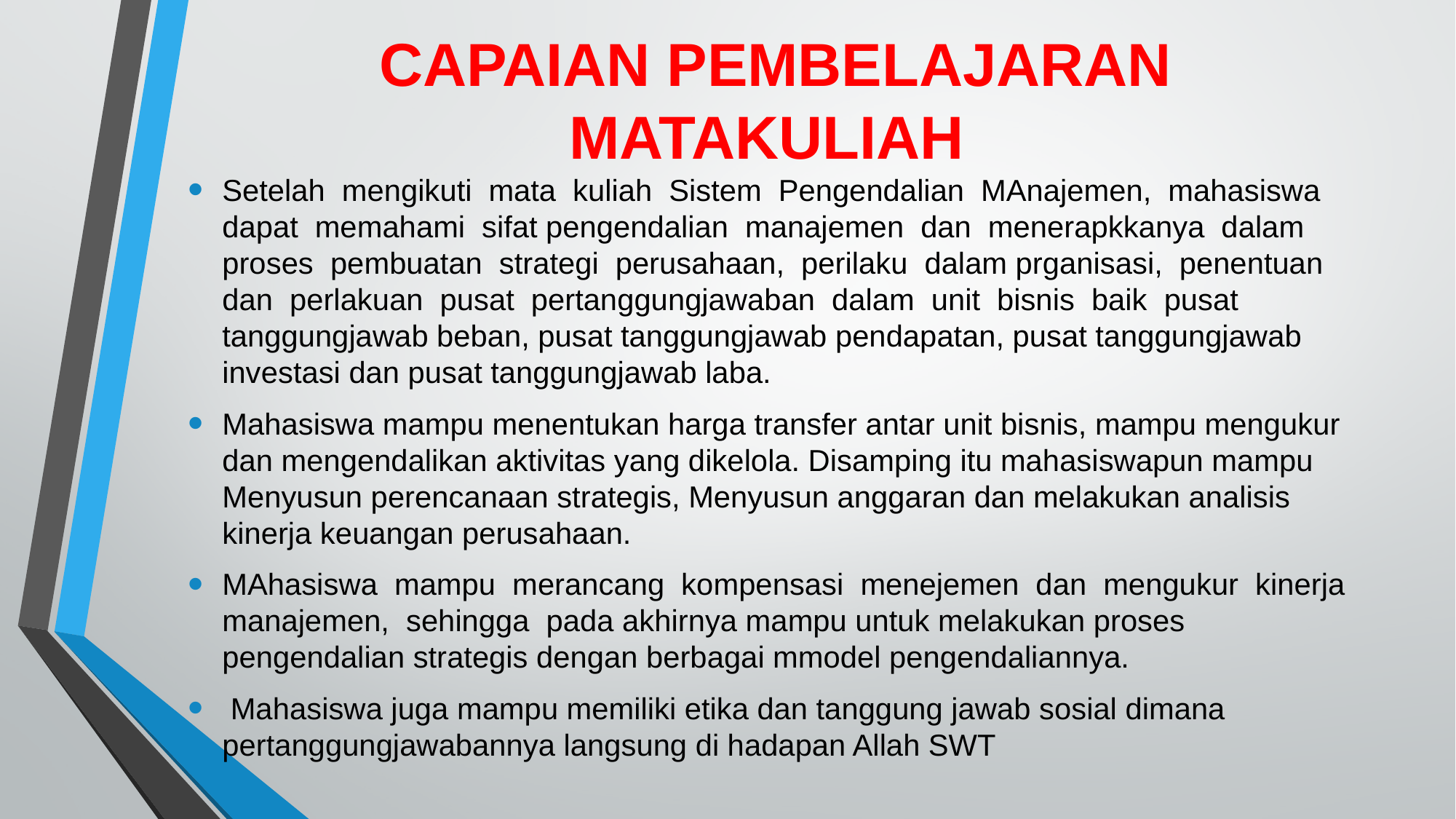

# CAPAIAN PEMBELAJARAN MATAKULIAH
Setelah  mengikuti  mata  kuliah  Sistem  Pengendalian  MAnajemen,  mahasiswa  dapat  memahami  sifat pengendalian  manajemen  dan  menerapkkanya  dalam  proses  pembuatan  strategi  perusahaan,  perilaku  dalam prganisasi,  penentuan  dan  perlakuan  pusat  pertanggungjawaban  dalam  unit  bisnis  baik  pusat  tanggungjawab beban, pusat tanggungjawab pendapatan, pusat tanggungjawab investasi dan pusat tanggungjawab laba.
Mahasiswa mampu menentukan harga transfer antar unit bisnis, mampu mengukur dan mengendalikan aktivitas yang dikelola. Disamping itu mahasiswapun mampu Menyusun perencanaan strategis, Menyusun anggaran dan melakukan analisis kinerja keuangan perusahaan.
MAhasiswa  mampu  merancang  kompensasi  menejemen  dan  mengukur  kinerja  manajemen,  sehingga  pada akhirnya mampu untuk melakukan proses pengendalian strategis dengan berbagai mmodel pengendaliannya.
 Mahasiswa juga mampu memiliki etika dan tanggung jawab sosial dimana pertanggungjawabannya langsung di hadapan Allah SWT